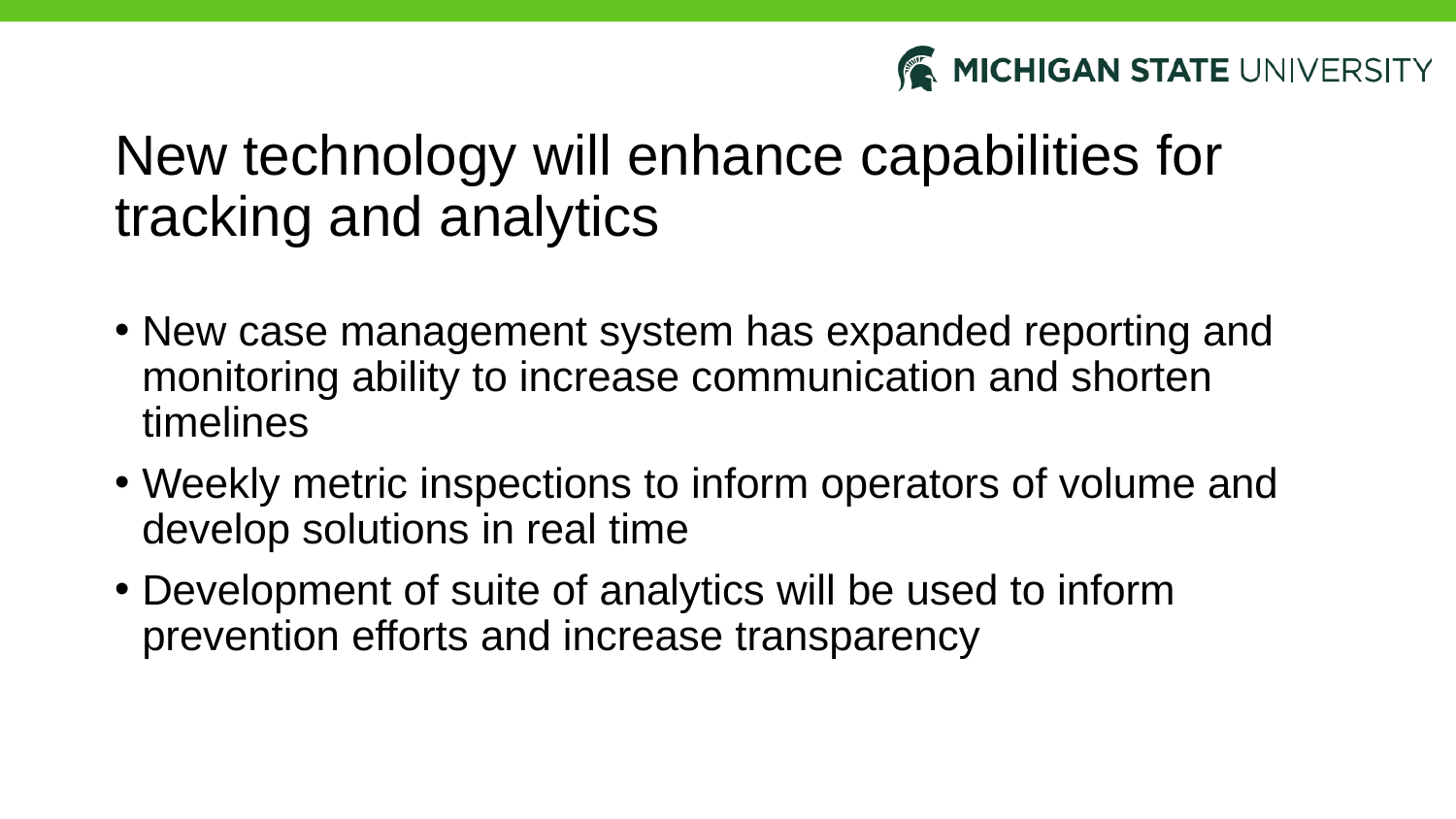

# New technology will enhance capabilities for tracking and analytics
New case management system has expanded reporting and monitoring ability to increase communication and shorten timelines
Weekly metric inspections to inform operators of volume and develop solutions in real time
Development of suite of analytics will be used to inform prevention efforts and increase transparency